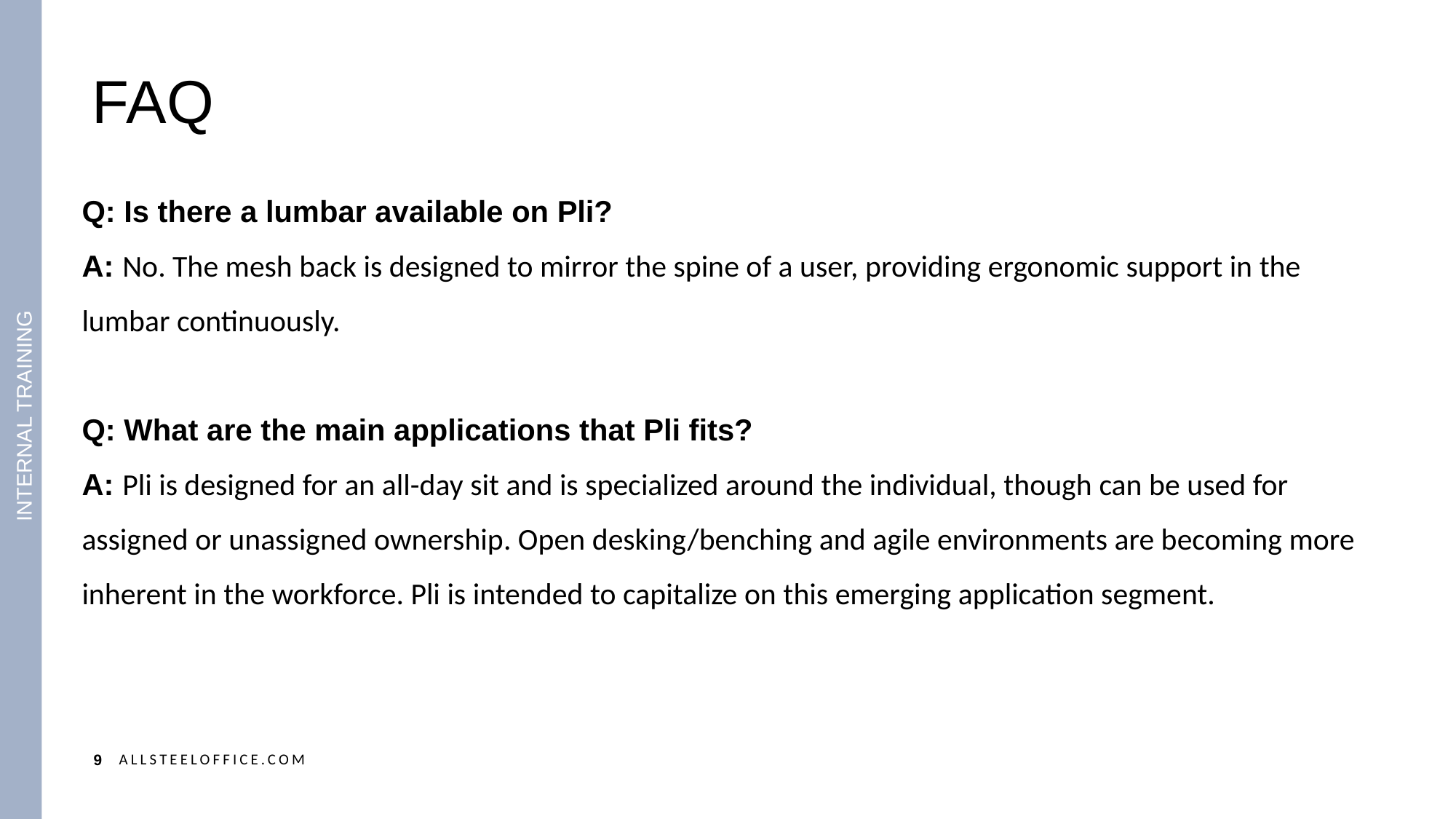

FAQ
Q: Is there a lumbar available on Pli?
A: No. The mesh back is designed to mirror the spine of a user, providing ergonomic support in the lumbar continuously.

Q: What are the main applications that Pli fits?
A: Pli is designed for an all-day sit and is specialized around the individual, though can be used for assigned or unassigned ownership. Open desking/benching and agile environments are becoming more inherent in the workforce. Pli is intended to capitalize on this emerging application segment.
INTERNAL TRAINING